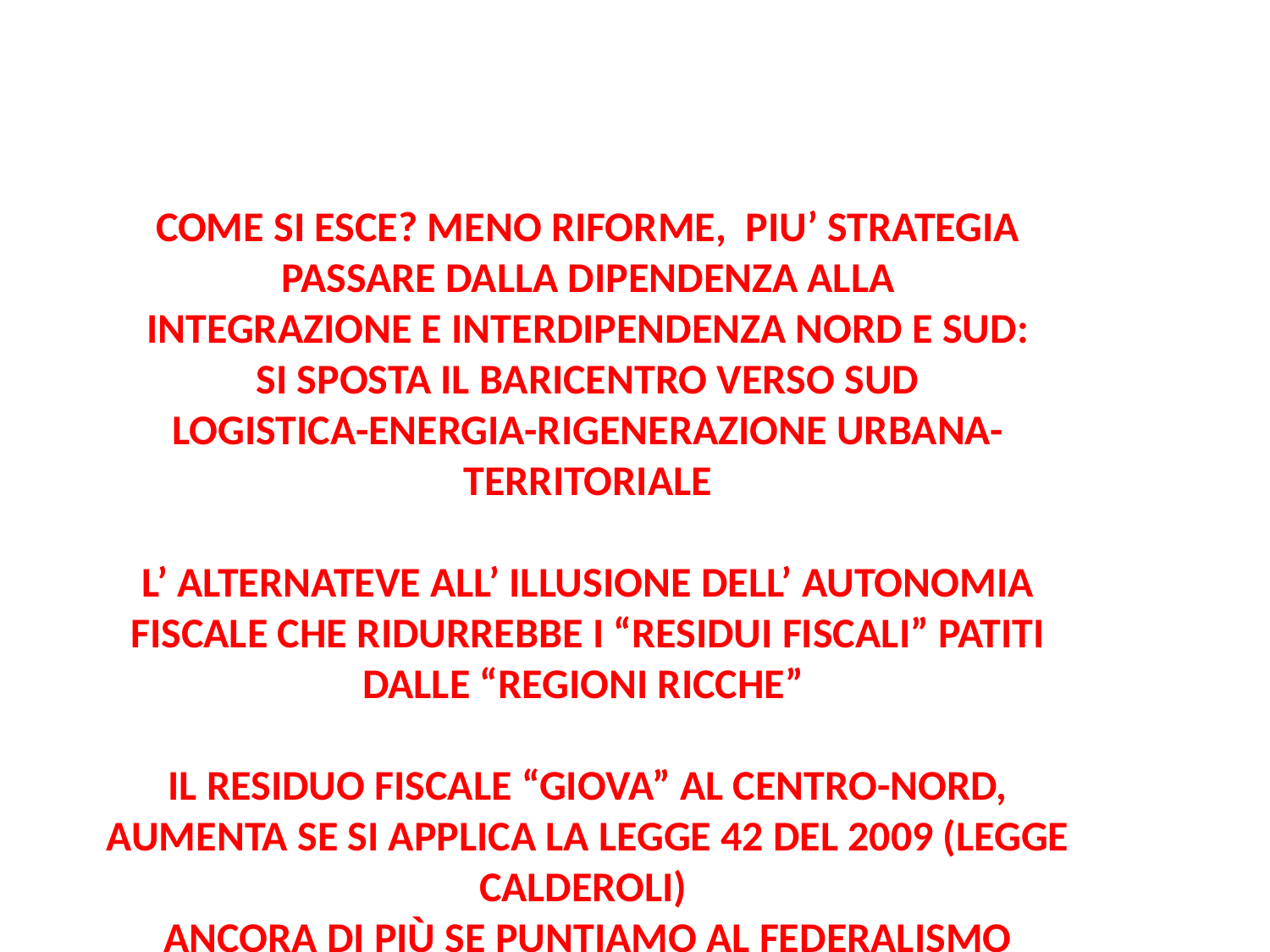

COME SI ESCE? MENO RIFORME,  PIU’ STRATEGIA
 passare dalla dipendenza alla
Integrazione e Interdipendenza Nord e Sud:
Si sposta il baricentro verso SUD
LOGISTICA-ENERGIA-RIGENERAZIONE URBANA-
TERRITORIALE

L’ alternateve all’ illusione dell’ autonomia fiscale che ridurrebbe i “residui fiscali” patiti dalle “regioni ricche”

Il Residuo Fiscale “giova” al Centro-Nord, aumenta se si applica la legge 42 del 2009 (legge Calderoli)
Ancora di più se puntiamo al federalismo liberale di Buchanan
(25-32)